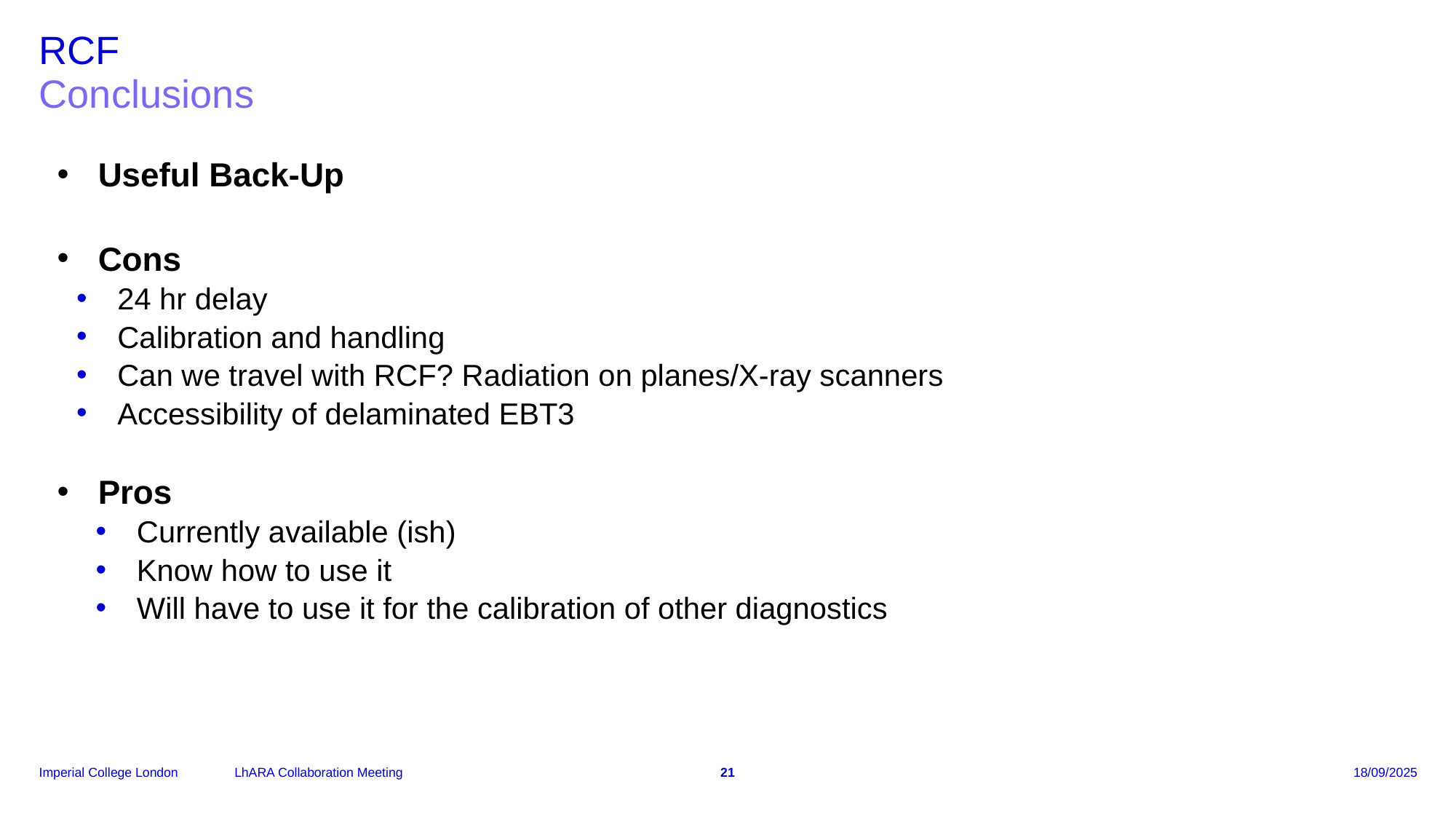

# RCF
Conclusions
Useful Back-Up

Cons
24 hr delay
Calibration and handling
Can we travel with RCF? Radiation on planes/X-ray scanners
Accessibility of delaminated EBT3

Pros
Currently available (ish)
Know how to use it
Will have to use it for the calibration of other diagnostics

LhARA Collaboration Meeting
21
18/09/2025